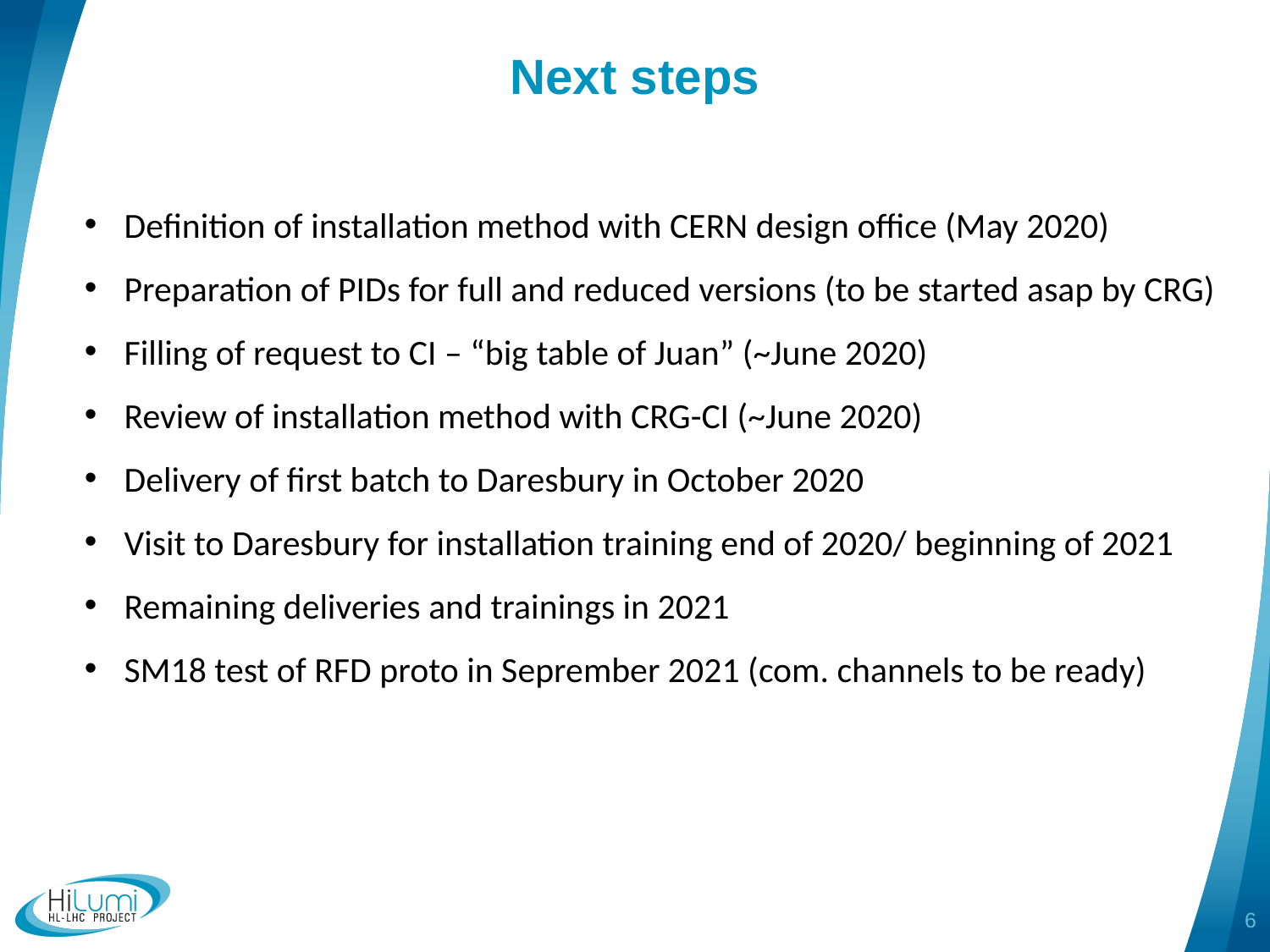

# Next steps
Definition of installation method with CERN design office (May 2020)
Preparation of PIDs for full and reduced versions (to be started asap by CRG)
Filling of request to CI – “big table of Juan” (~June 2020)
Review of installation method with CRG-CI (~June 2020)
Delivery of first batch to Daresbury in October 2020
Visit to Daresbury for installation training end of 2020/ beginning of 2021
Remaining deliveries and trainings in 2021
SM18 test of RFD proto in Seprember 2021 (com. channels to be ready)
6